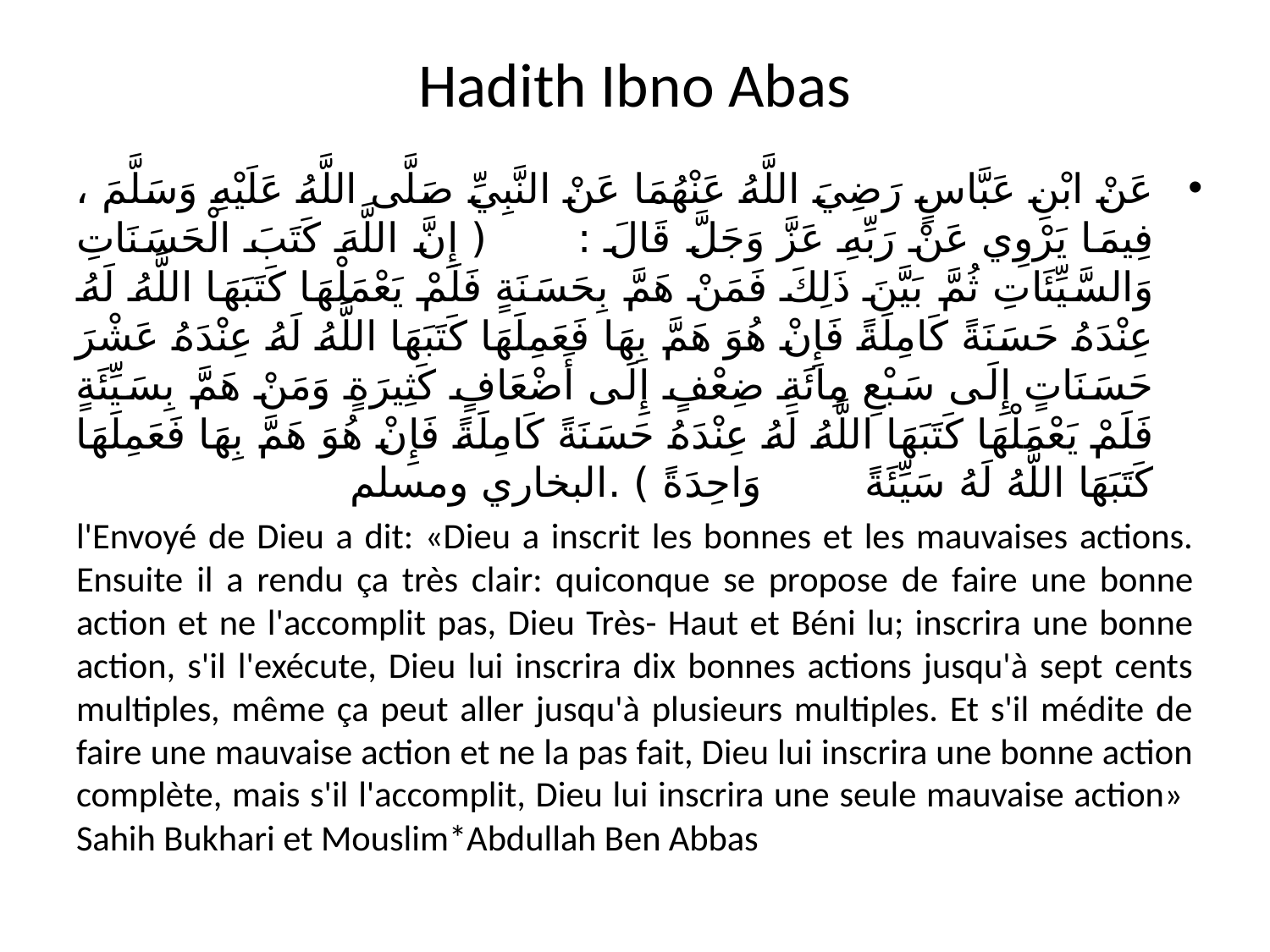

# Hadith Ibno Abas
عَنْ ابْنِ عَبَّاسٍ رَضِيَ اللَّهُ عَنْهُمَا عَنْ النَّبِيِّ صَلَّى اللَّهُ عَلَيْهِ وَسَلَّمَ ، فِيمَا يَرْوِي عَنْ رَبِّهِ عَزَّ وَجَلَّ قَالَ :       ( إِنَّ اللَّهَ كَتَبَ الْحَسَنَاتِ وَالسَّيِّئَاتِ ثُمَّ بَيَّنَ ذَلِكَ فَمَنْ هَمَّ بِحَسَنَةٍ فَلَمْ يَعْمَلْهَا كَتَبَهَا اللَّهُ لَهُ عِنْدَهُ حَسَنَةً كَامِلَةً فَإِنْ هُوَ هَمَّ بِهَا فَعَمِلَهَا كَتَبَهَا اللَّهُ لَهُ عِنْدَهُ عَشْرَ حَسَنَاتٍ إِلَى سَبْعِ مِائَةِ ضِعْفٍ إِلَى أَضْعَافٍ كَثِيرَةٍ وَمَنْ هَمَّ بِسَيِّئَةٍ فَلَمْ يَعْمَلْهَا كَتَبَهَا اللَّهُ لَهُ عِنْدَهُ حَسَنَةً كَامِلَةً فَإِنْ هُوَ هَمَّ بِهَا فَعَمِلَهَا كَتَبَهَا اللَّهُ لَهُ سَيِّئَةً        وَاحِدَةً ) .البخاري ومسلم
l'Envoyé de Dieu a dit: «Dieu a inscrit les bonnes et les mauvaises actions. Ensuite il a rendu ça très clair: quiconque se propose de faire une bonne action et ne l'accomplit pas, Dieu Très- Haut et Béni lu; inscrira une bonne action, s'il l'exécute, Dieu lui inscrira dix bonnes actions jusqu'à sept cents multiples, même ça peut aller jusqu'à plusieurs multiples. Et s'il médite de faire une mauvaise action et ne la pas fait, Dieu lui inscrira une bonne action complète, mais s'il l'accomplit, Dieu lui inscrira une seule mauvaise action»  Sahih Bukhari et Mouslim*Abdullah Ben Abbas